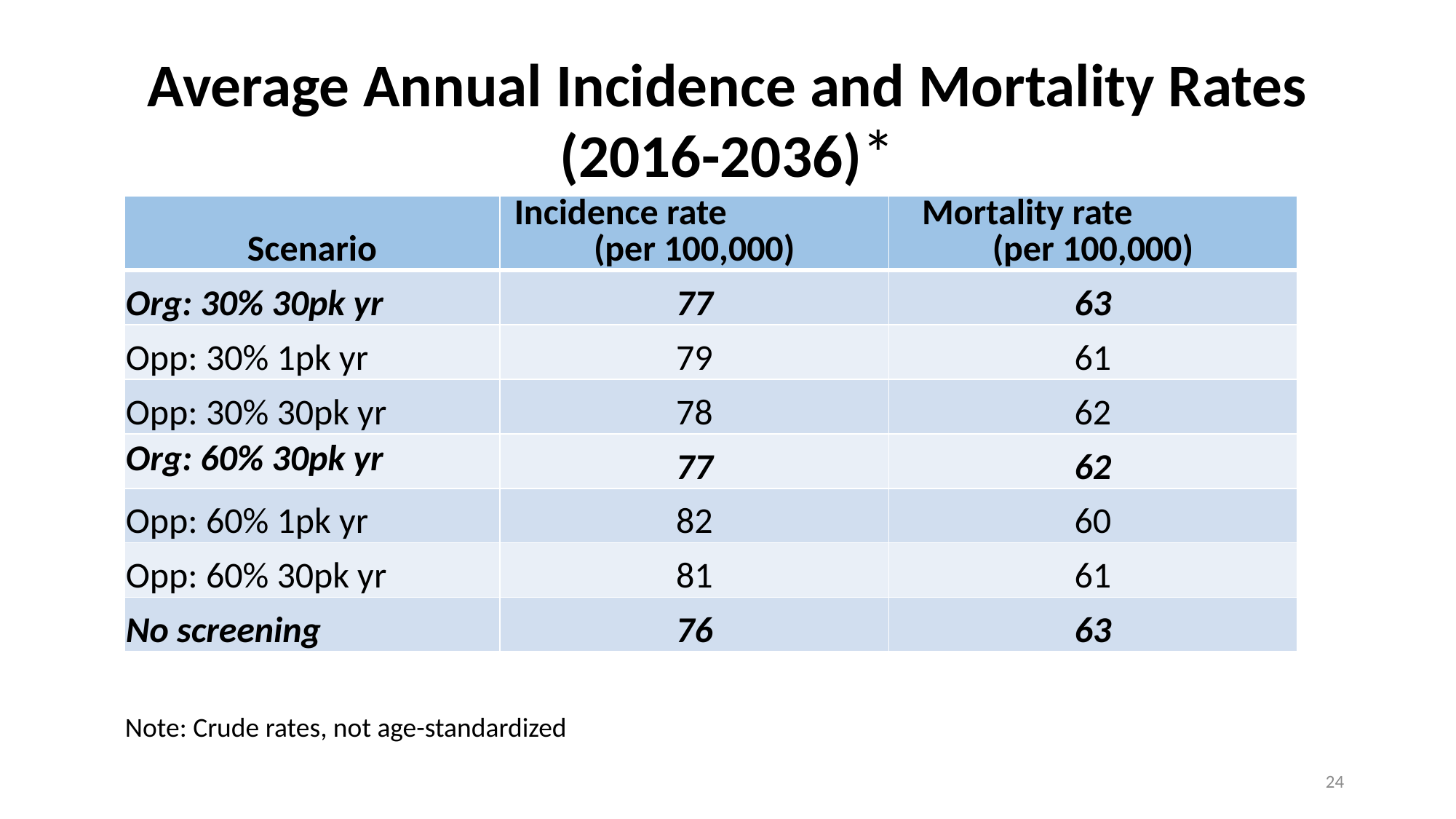

# Average Annual Incidence and Mortality Rates (2016-2036)*
| Scenario | Incidence rate (per 100,000) | Mortality rate (per 100,000) |
| --- | --- | --- |
| Org: 30% 30pk yr | 77 | 63 |
| Opp: 30% 1pk yr | 79 | 61 |
| Opp: 30% 30pk yr | 78 | 62 |
| Org: 60% 30pk yr | 77 | 62 |
| Opp: 60% 1pk yr | 82 | 60 |
| Opp: 60% 30pk yr | 81 | 61 |
| No screening | 76 | 63 |
Note: Crude rates, not age-standardized
24